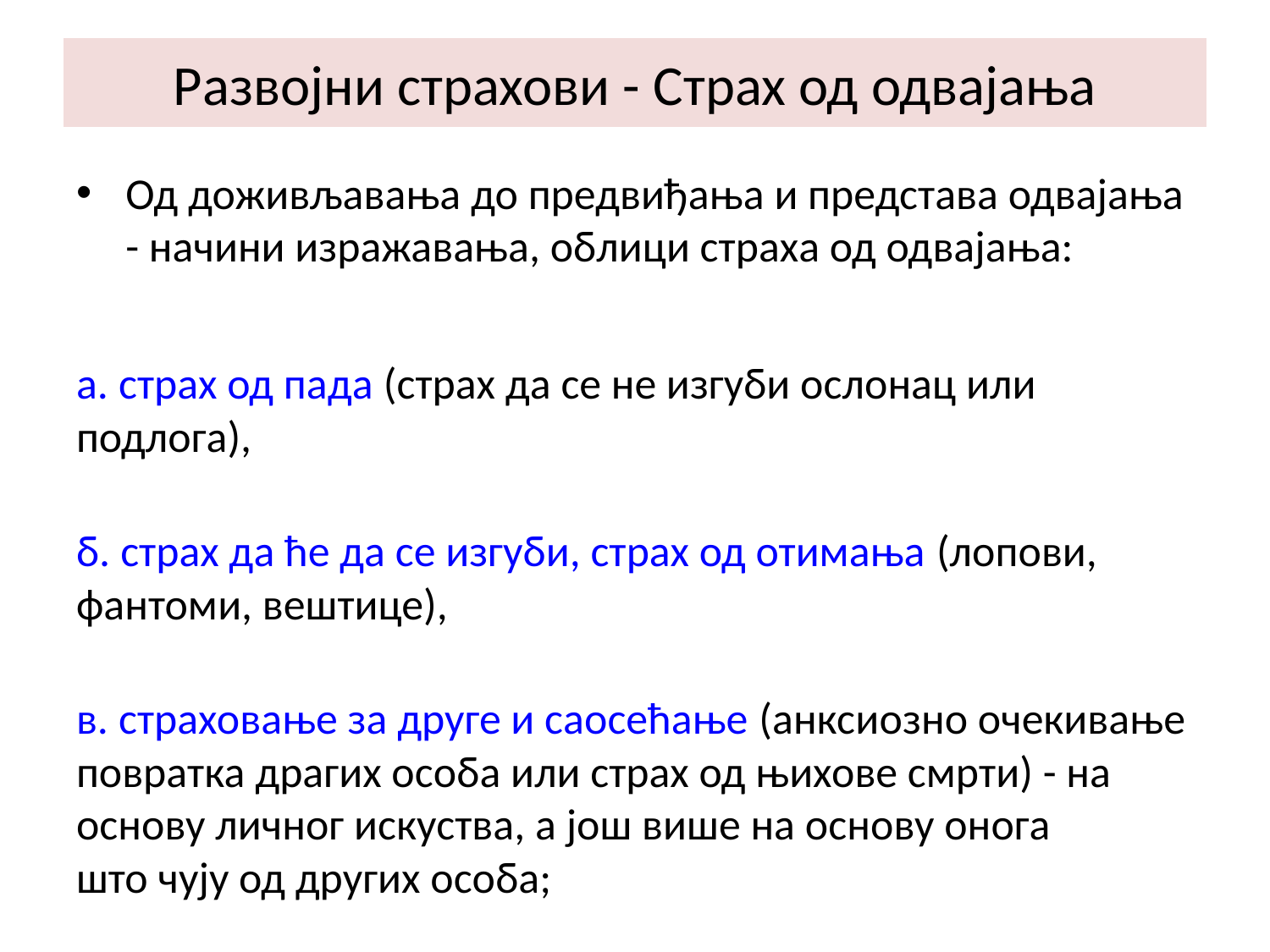

# Развојни страхови - Страх од одвајања
Од доживљавања до предвиђања и представа одвајања - начини изражавања, облици страха од одвајања:

а. страх од пада (страх да се не изгуби ослонац или подлога),
б. страх да ће да се изгуби, страх од отимања (лопови, фантоми, вештице),
в. страховање за друге и саосећање (анксиoзно очекивање повратка драгих особа или страх од њихове смрти) - на основу личног искуства, а још више на основу онога 	што чују од других особа;